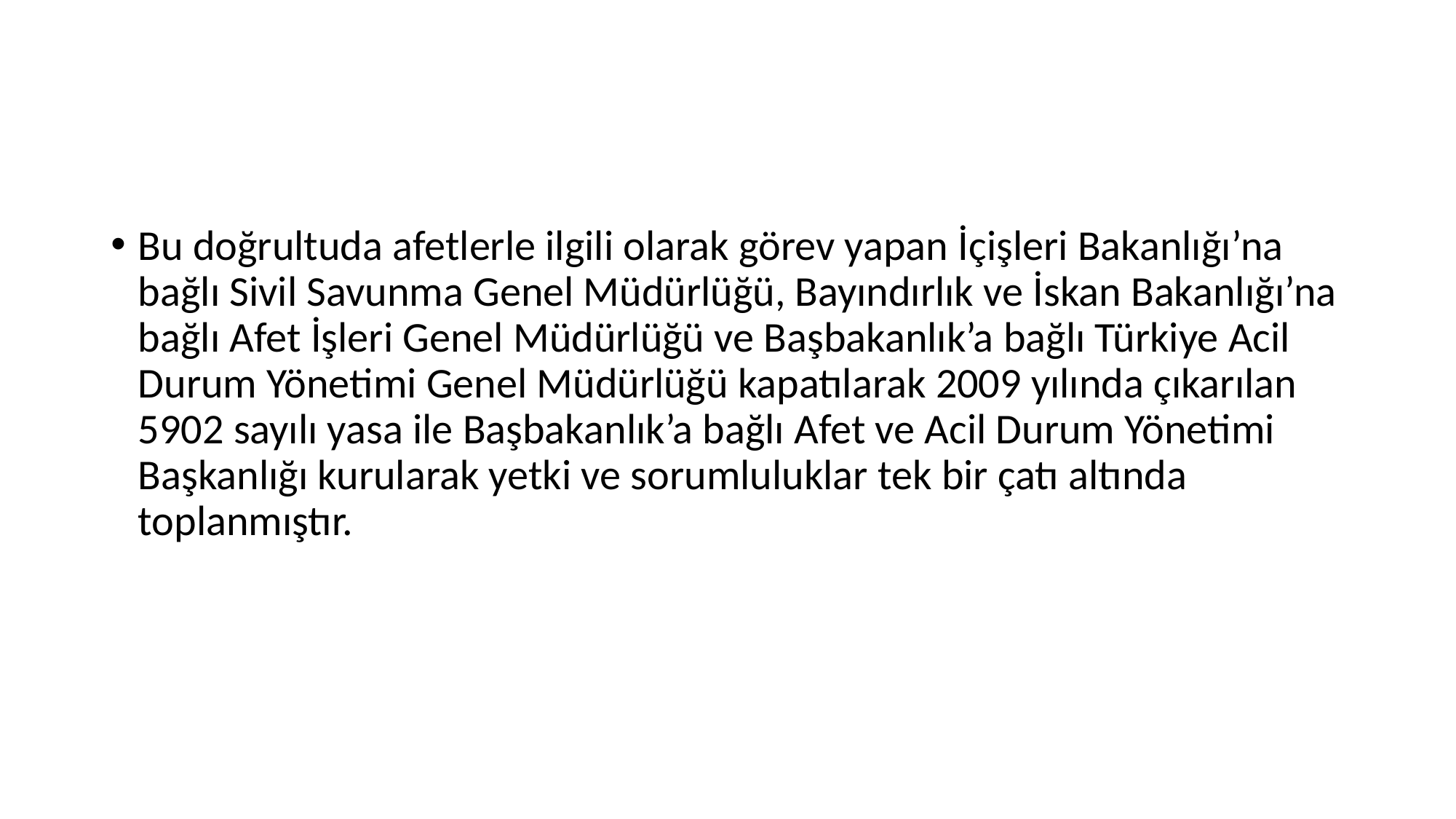

#
Bu doğrultuda afetlerle ilgili olarak görev yapan İçişleri Bakanlığı’na bağlı Sivil Savunma Genel Müdürlüğü, Bayındırlık ve İskan Bakanlığı’na bağlı Afet İşleri Genel Müdürlüğü ve Başbakanlık’a bağlı Türkiye Acil Durum Yönetimi Genel Müdürlüğü kapatılarak 2009 yılında çıkarılan 5902 sayılı yasa ile Başbakanlık’a bağlı Afet ve Acil Durum Yönetimi Başkanlığı kurularak yetki ve sorumluluklar tek bir çatı altında toplanmıştır.